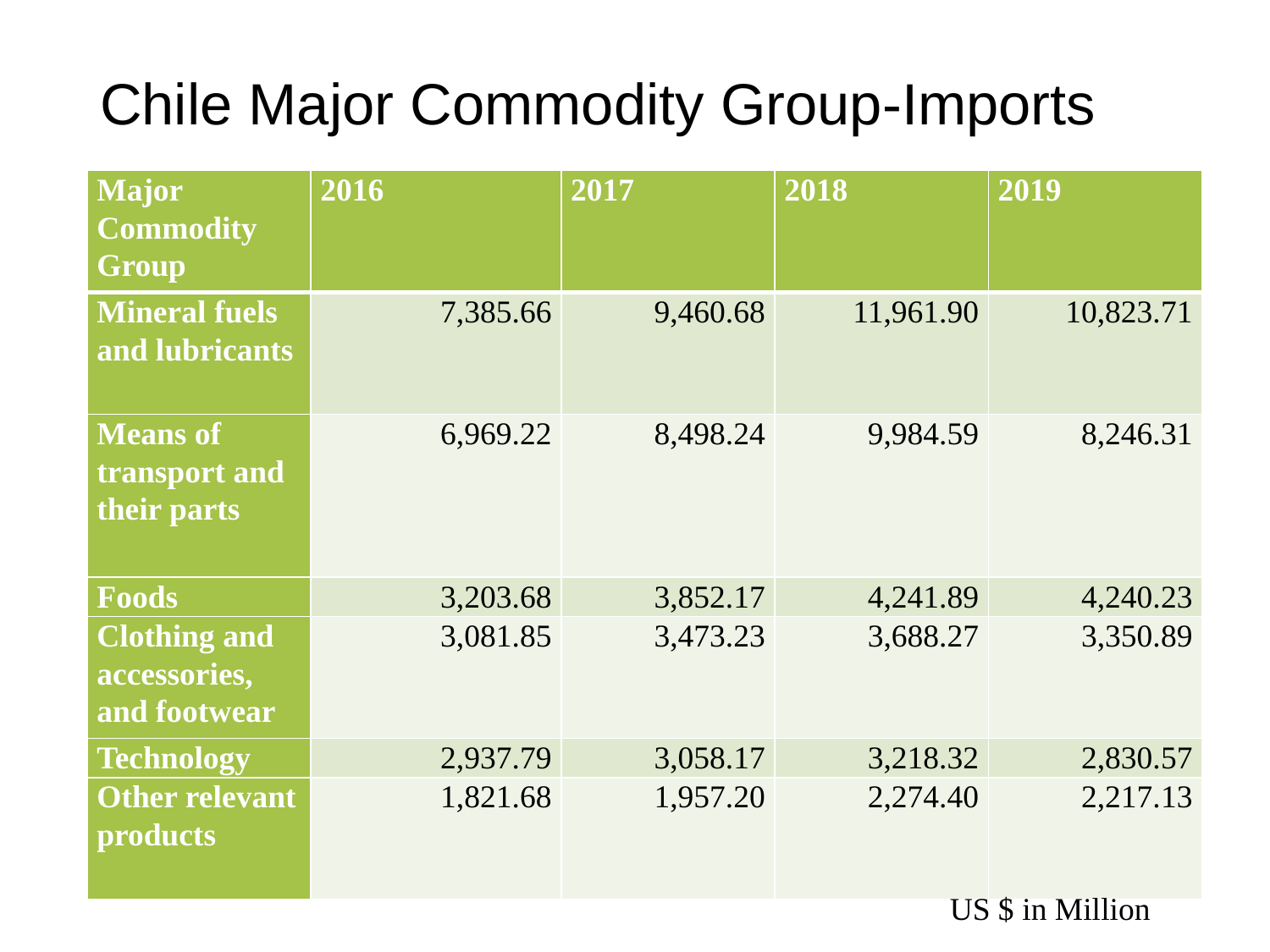

# Chile Major Commodity Group-Imports
| Major Commodity Group | 2016 | 2017 | 2018 | 2019 |
| --- | --- | --- | --- | --- |
| Mineral fuels and lubricants | 7,385.66 | 9,460.68 | 11,961.90 | 10,823.71 |
| Means of transport and their parts | 6,969.22 | 8,498.24 | 9,984.59 | 8,246.31 |
| Foods | 3,203.68 | 3,852.17 | 4,241.89 | 4,240.23 |
| Clothing and accessories, and footwear | 3,081.85 | 3,473.23 | 3,688.27 | 3,350.89 |
| Technology | 2,937.79 | 3,058.17 | 3,218.32 | 2,830.57 |
| Other relevant products | 1,821.68 | 1,957.20 | 2,274.40 | 2,217.13 |
US $ in Million